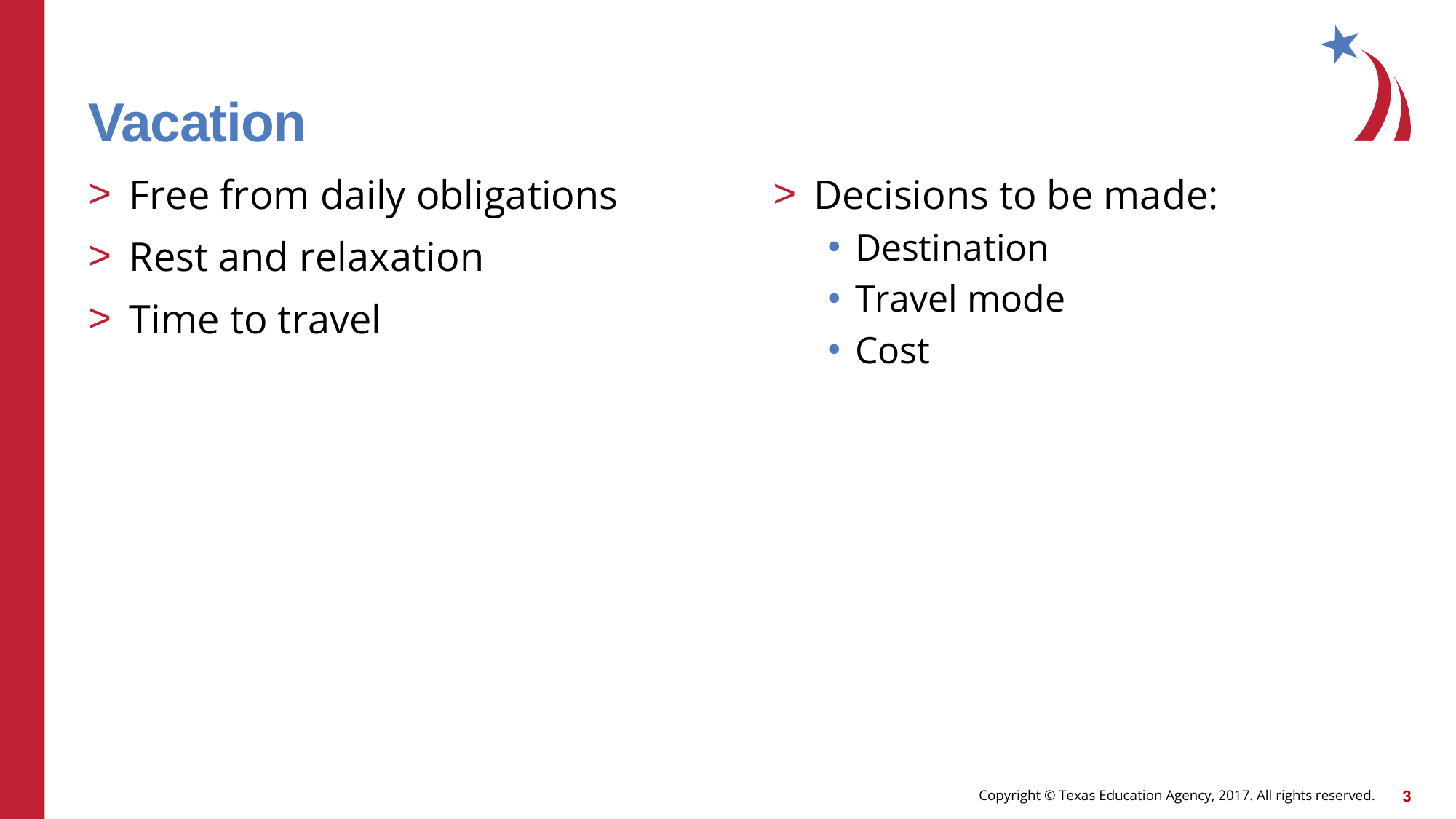

# Vacation
Free from daily obligations
Rest and relaxation
Time to travel

Decisions to be made:
Destination
Travel mode
Cost